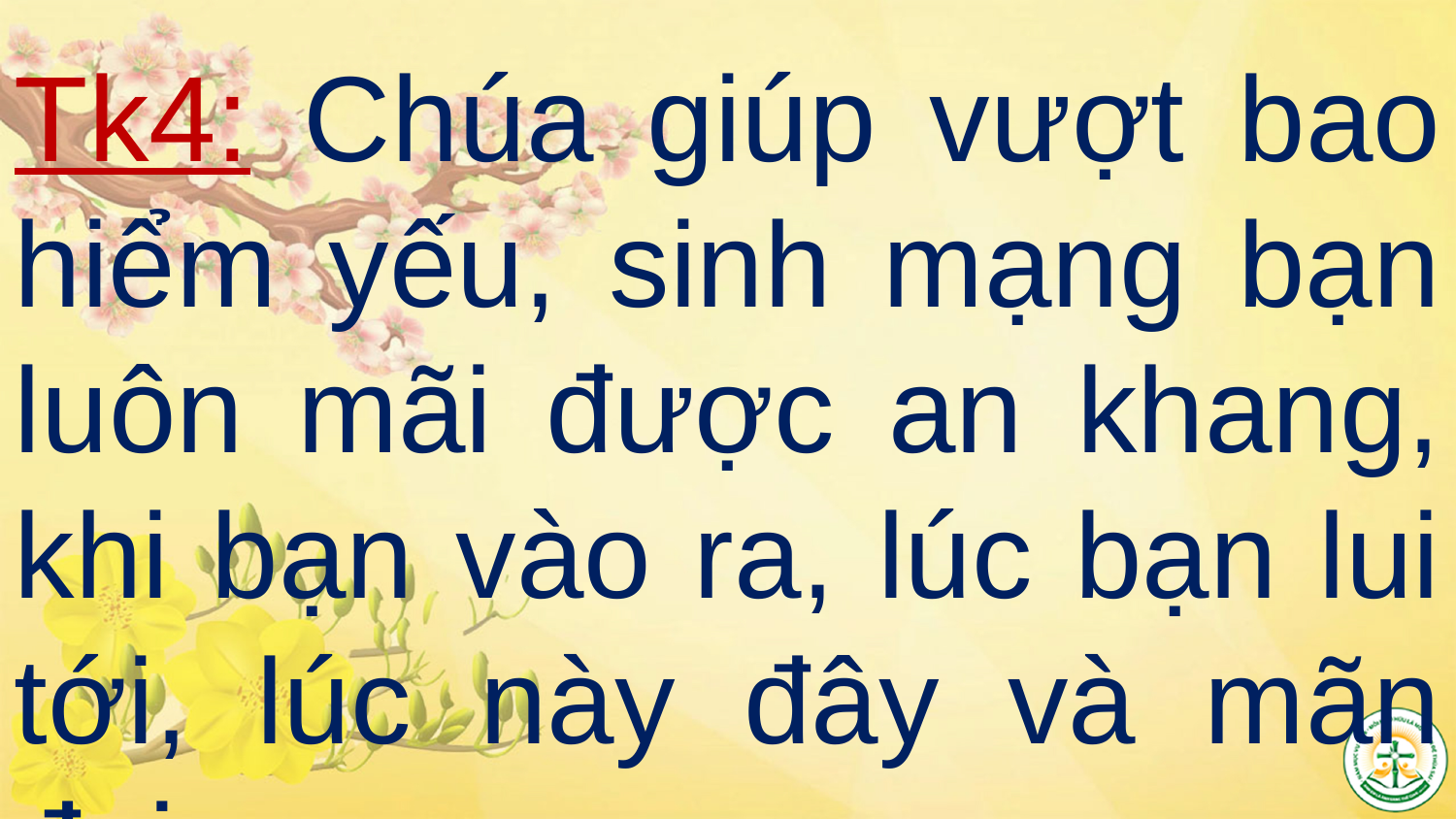

Tk4: Chúa giúp vượt bao hiểm yếu, sinh mạng bạn luôn mãi được an khang, khi bạn vào ra, lúc bạn lui tới, lúc này đây và mãn đại.